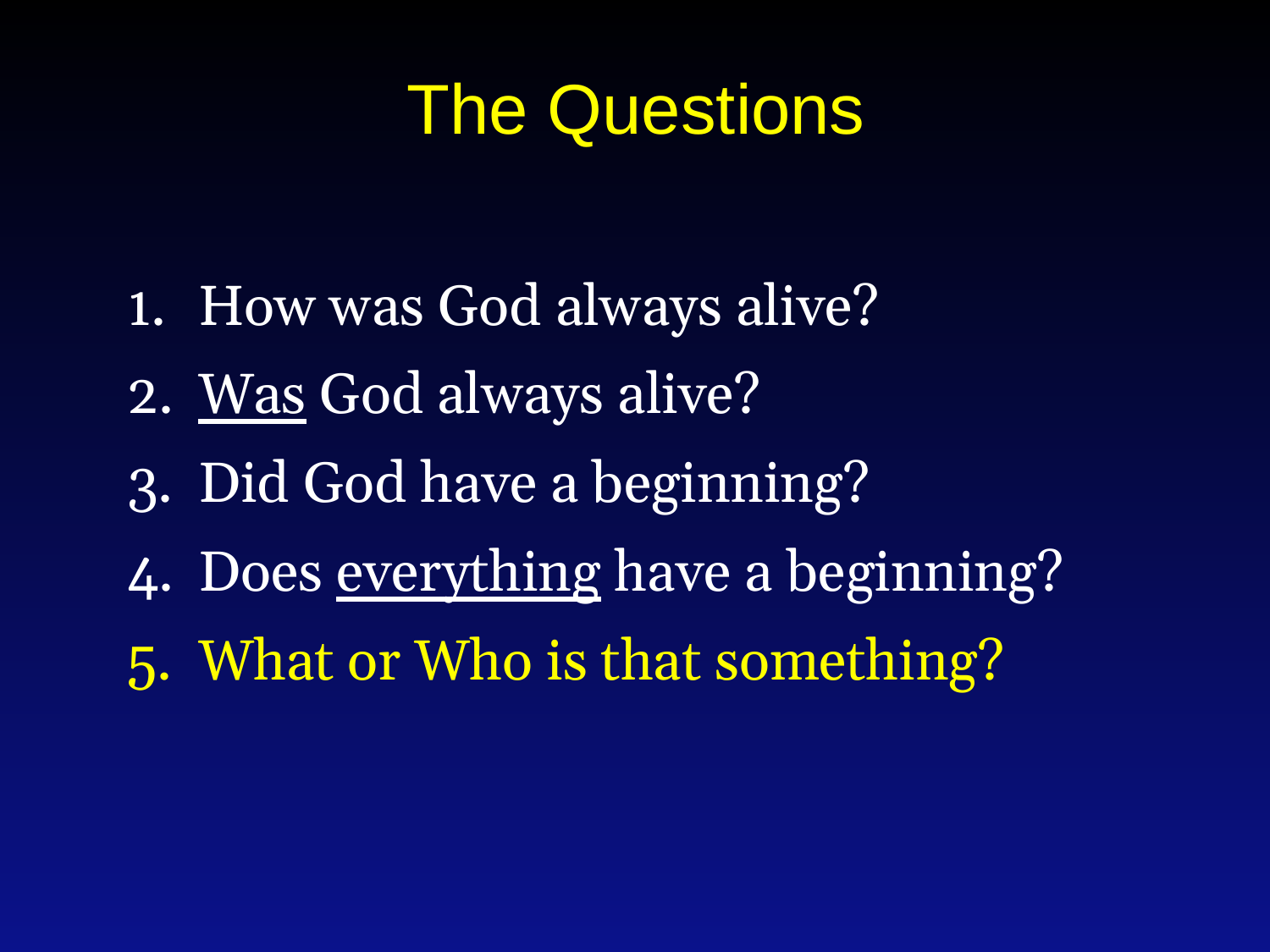

The Questions

How was God always alive?
Was God always alive?
Did God have a beginning?
Does everything have a beginning?
What or Who is that something?